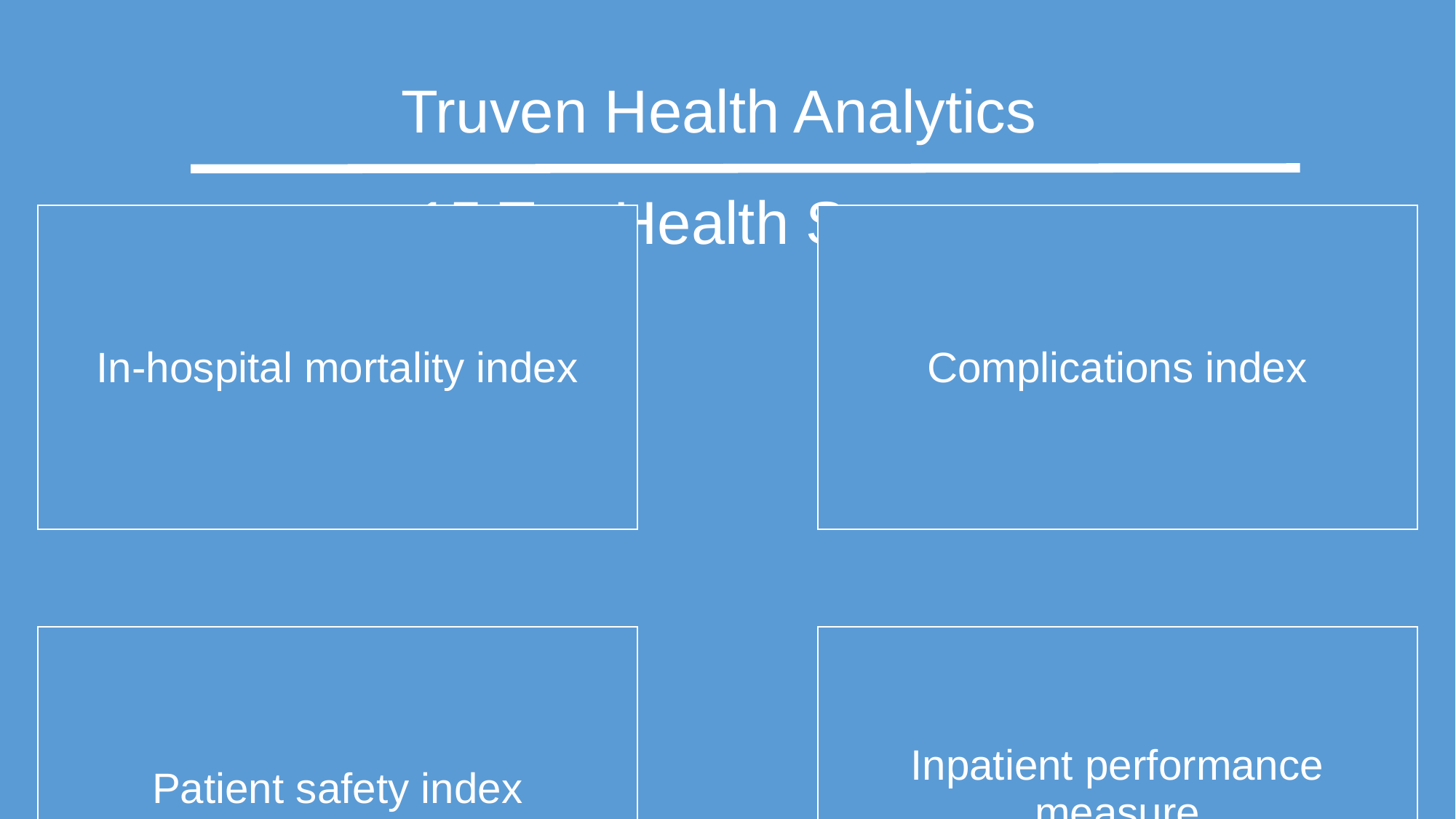

# Truven Health Analytics 15 Top Health Systems
In-hospital mortality index
Complications index
Patient safety index